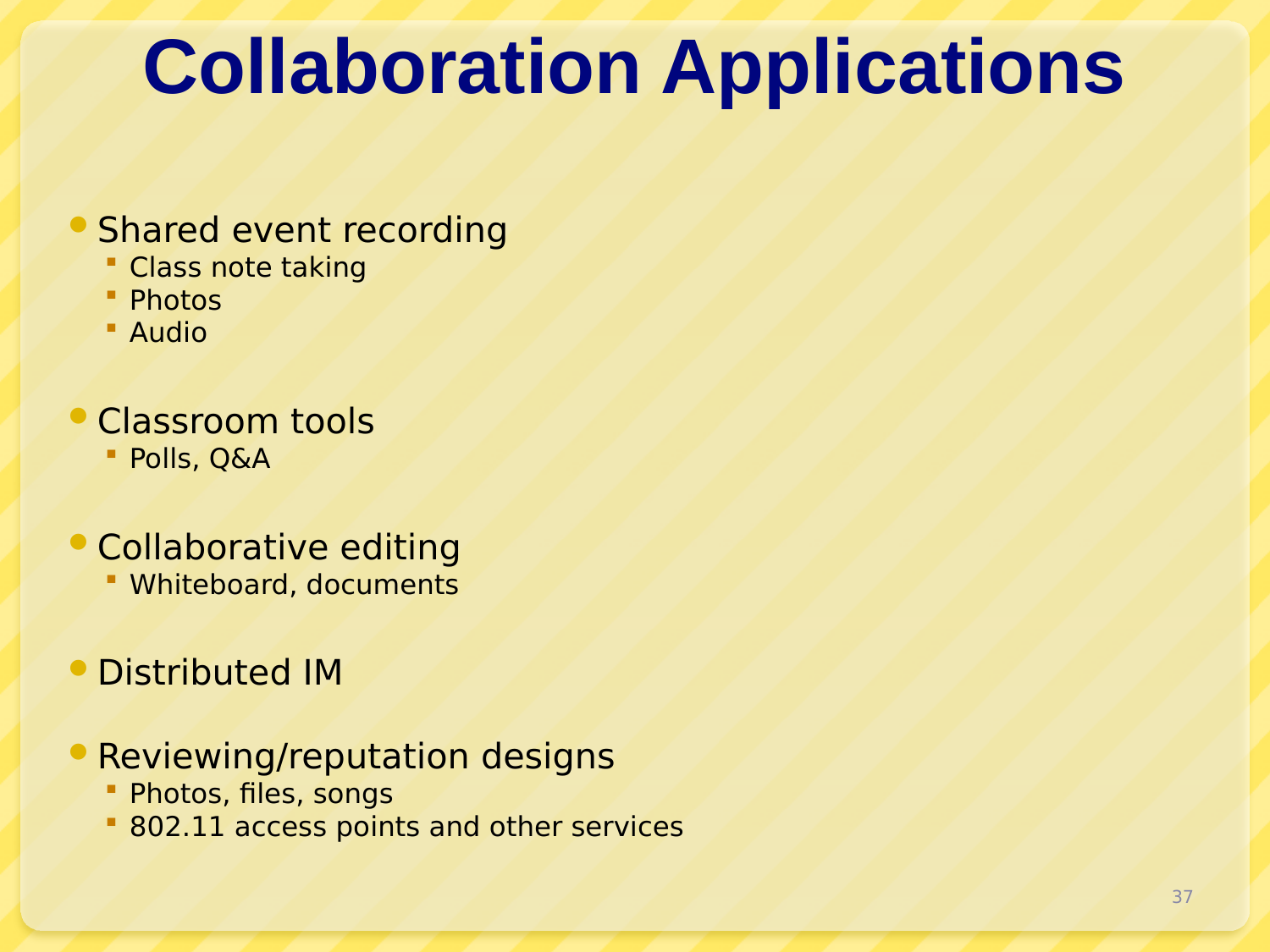

# Collaboration Applications
Shared event recording
Class note taking
Photos
Audio

Classroom tools
Polls, Q&A

Collaborative editing
Whiteboard, documents

Distributed IM

Reviewing/reputation designs
Photos, files, songs
802.11 access points and other services
37